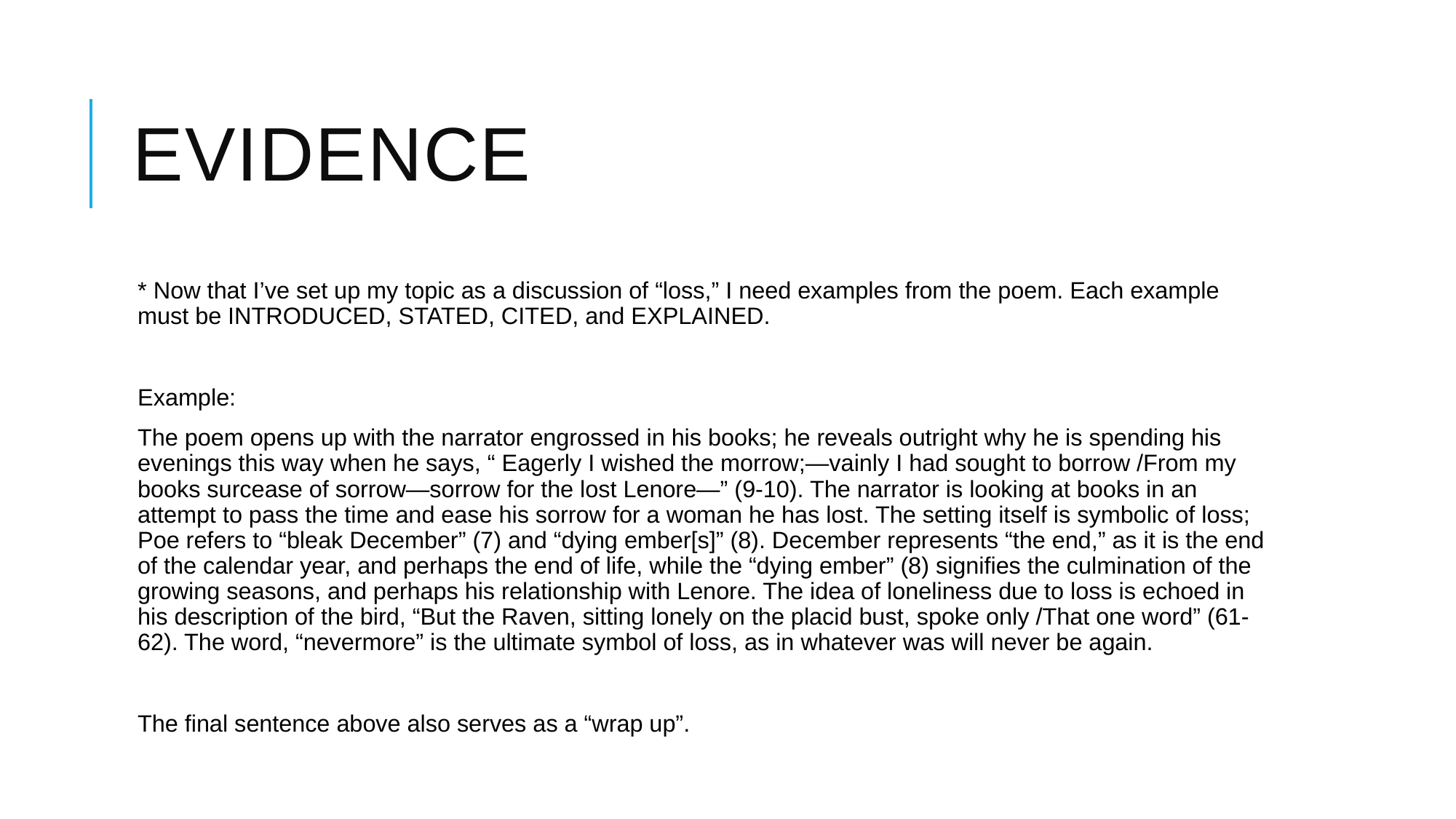

# evidence
* Now that I’ve set up my topic as a discussion of “loss,” I need examples from the poem. Each example must be INTRODUCED, STATED, CITED, and EXPLAINED.

Example:
The poem opens up with the narrator engrossed in his books; he reveals outright why he is spending his evenings this way when he says, “ Eagerly I wished the morrow;—vainly I had sought to borrow /From my books surcease of sorrow—sorrow for the lost Lenore—” (9-10). The narrator is looking at books in an attempt to pass the time and ease his sorrow for a woman he has lost. The setting itself is symbolic of loss; Poe refers to “bleak December” (7) and “dying ember[s]” (8). December represents “the end,” as it is the end of the calendar year, and perhaps the end of life, while the “dying ember” (8) signifies the culmination of the growing seasons, and perhaps his relationship with Lenore. The idea of loneliness due to loss is echoed in his description of the bird, “But the Raven, sitting lonely on the placid bust, spoke only /That one word” (61-62). The word, “nevermore” is the ultimate symbol of loss, as in whatever was will never be again.

The final sentence above also serves as a “wrap up”.